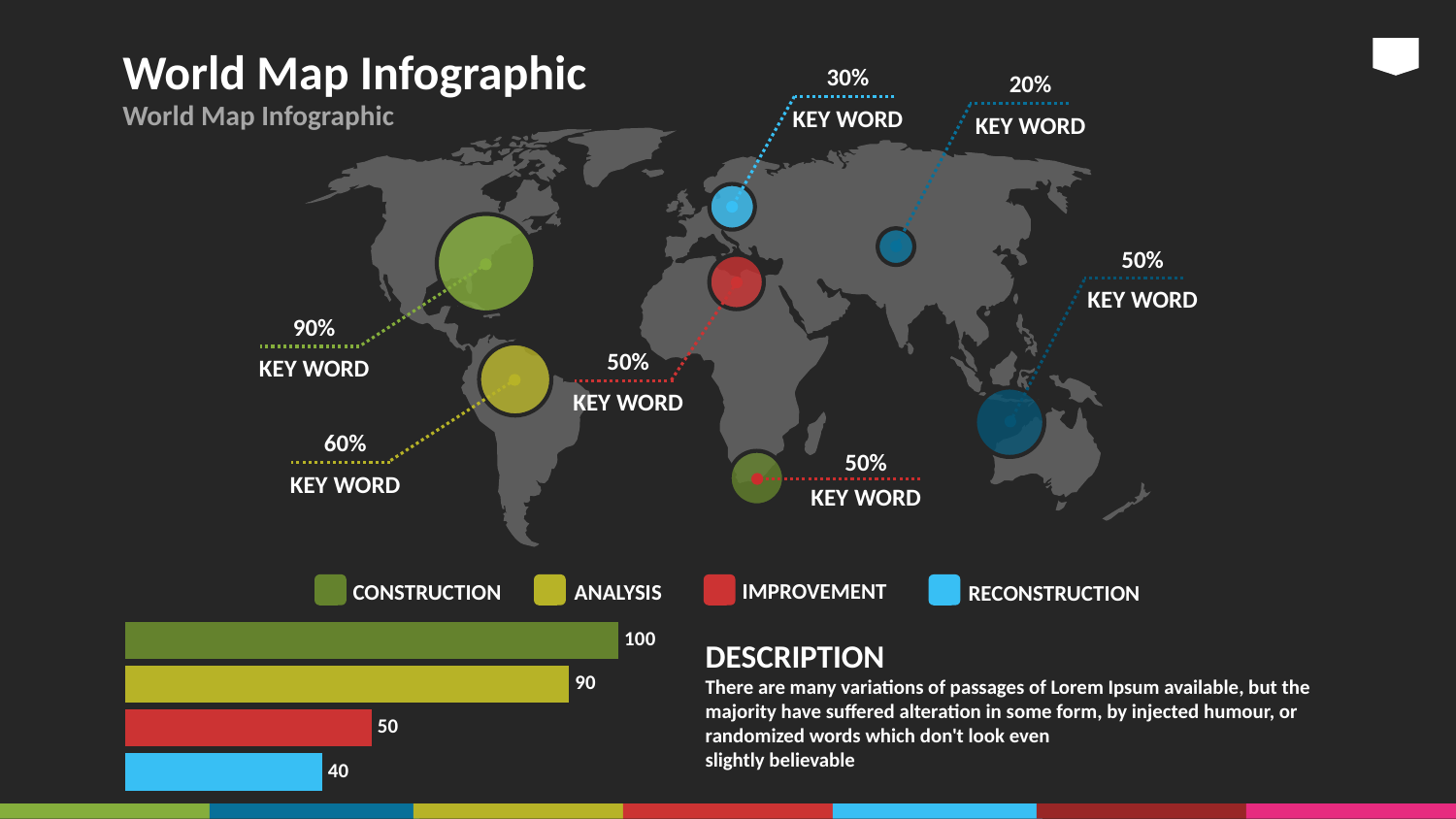

133
# World Map Infographic
30%
KEY WORD
20%
KEY WORD
World Map Infographic

50%
KEY WORD

90%
KEY WORD
50%
KEY WORD

60%
KEY WORD

50%
KEY WORD

CONSTRUCTION

ANALYSIS

IMPROVEMENT

RECONSTRUCTION

### Chart

| Category | Series 1 | Series 2 | Series 3 | Series 32 |
|---|---|---|---|---|
| PROJECT 1 | 100.0 | 90.0 | 50.0 | 40.0 |
DESCRIPTION
There are many variations of passages of Lorem Ipsum available, but the majority have suffered alteration in some form, by injected humour, or randomized words which don't look even
slightly believable